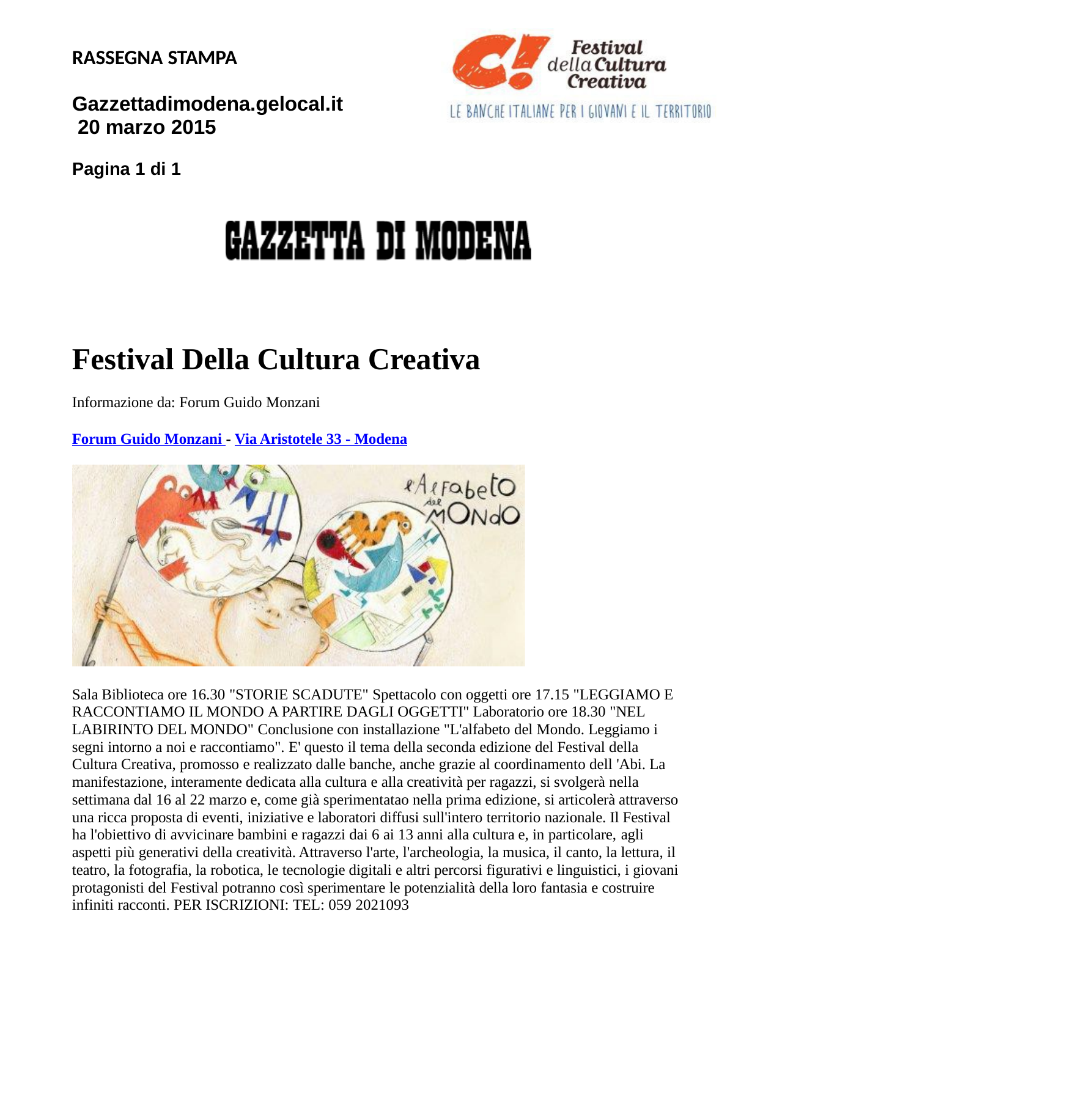

RASSEGNA STAMPA

Gazzettadimodena.gelocal.it  20 marzo 2015
Pagina 1 di 1

Festival Della Cultura Creativa
Informazione da: Forum Guido Monzani

Forum Guido Monzani - Via Aristotele 33 - Modena

Sala Biblioteca ore 16.30 "STORIE SCADUTE" Spettacolo con oggetti ore 17.15 "LEGGIAMO E  RACCONTIAMO IL MONDO A PARTIRE DAGLI OGGETTI" Laboratorio ore 18.30 "NEL
LABIRINTO DEL MONDO" Conclusione con installazione "L'alfabeto del Mondo. Leggiamo i  segni intorno a noi e raccontiamo". E' questo il tema della seconda edizione del Festival della  Cultura Creativa, promosso e realizzato dalle banche, anche grazie al coordinamento dell 'Abi. La  manifestazione, interamente dedicata alla cultura e alla creatività per ragazzi, si svolgerà nella  settimana dal 16 al 22 marzo e, come già sperimentatao nella prima edizione, si articolerà attraverso  una ricca proposta di eventi, iniziative e laboratori diffusi sull'intero territorio nazionale. Il Festival  ha l'obiettivo di avvicinare bambini e ragazzi dai 6 ai 13 anni alla cultura e, in particolare, agli
aspetti più generativi della creatività. Attraverso l'arte, l'archeologia, la musica, il canto, la lettura, il  teatro, la fotografia, la robotica, le tecnologie digitali e altri percorsi figurativi e linguistici, i giovani  protagonisti del Festival potranno così sperimentare le potenzialità della loro fantasia e costruire  infiniti racconti. PER ISCRIZIONI: TEL: 059 2021093